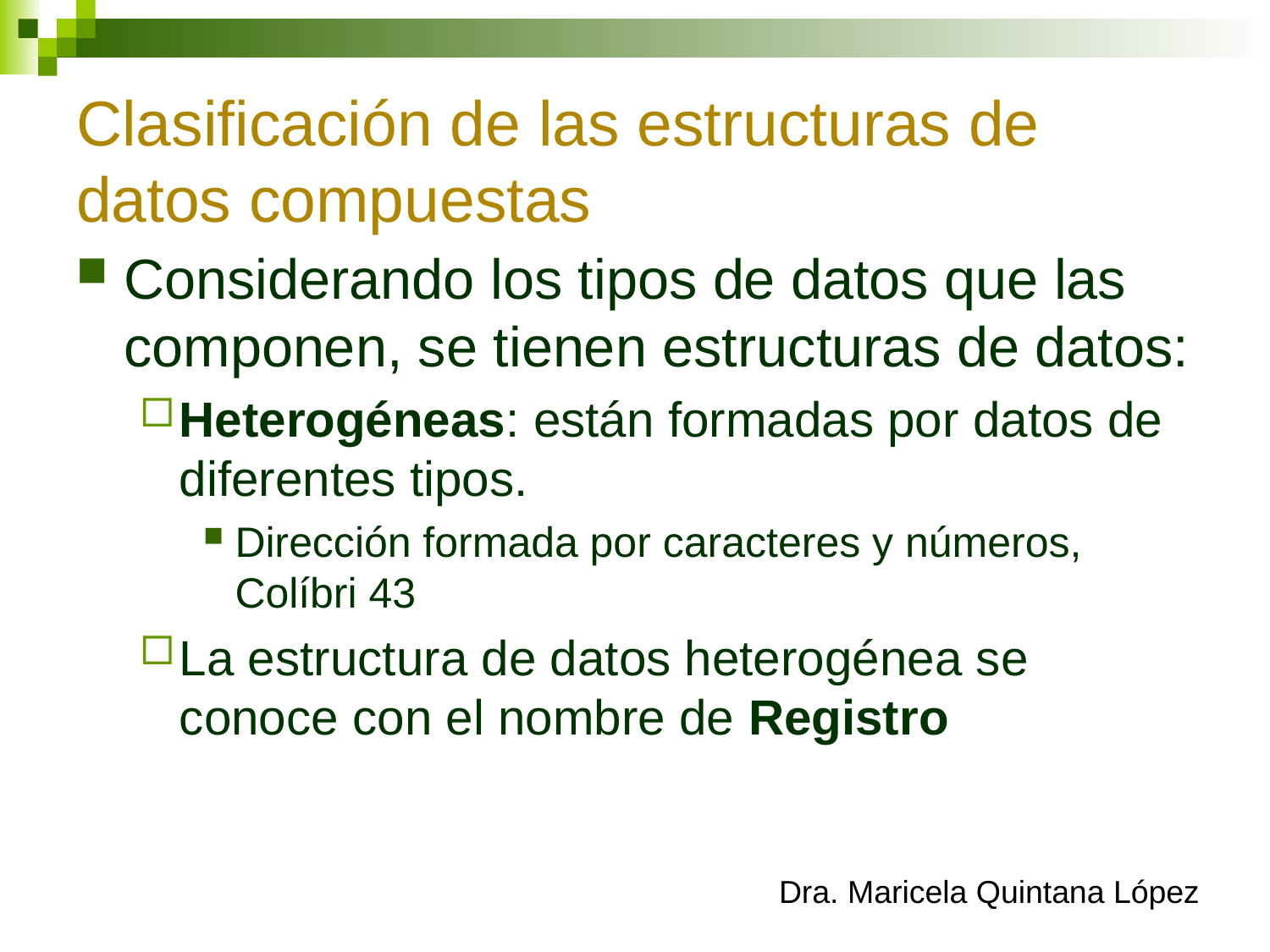

# Clasificación de las estructuras de datos compuestas
Considerando los tipos de datos que las componen, se tienen estructuras de datos:
Heterogéneas: están formadas por datos de diferentes tipos.
Dirección formada por caracteres y números, Colíbri 43
La estructura de datos heterogénea se conoce con el nombre de Registro